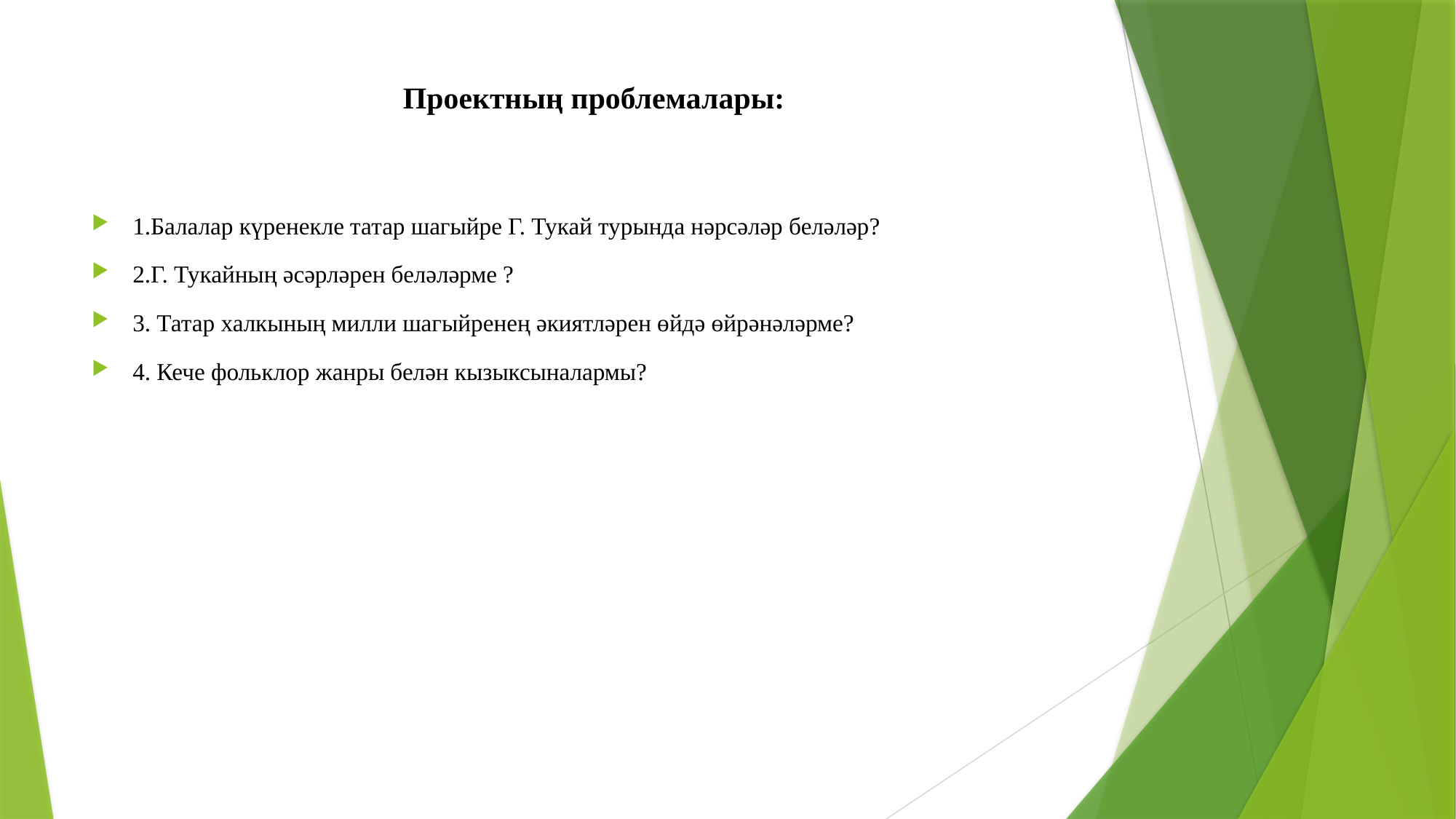

# Проектның проблемалары:
1.Балалар күренекле татар шагыйре Г. Тукай турында нәрсәләр беләләр?
2.Г. Тукайның әсәрләрен беләләрме ?
3. Татар халкының милли шагыйренең әкиятләрен өйдә өйрәнәләрме?
4. Кече фольклор жанры белән кызыксыналармы?